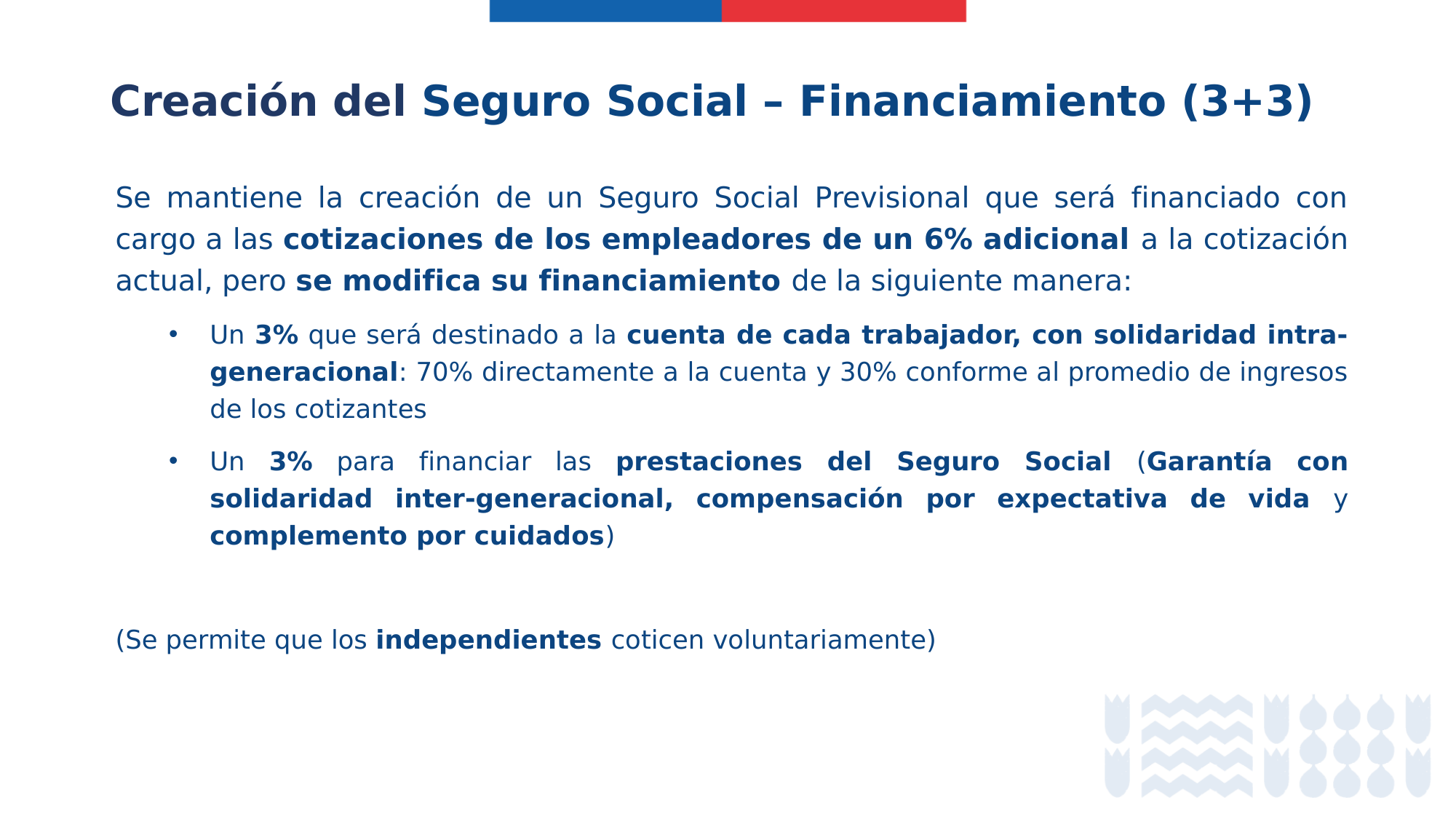

Creación del Seguro Social – Financiamiento (3+3)
Se mantiene la creación de un Seguro Social Previsional que será financiado con cargo a las cotizaciones de los empleadores de un 6% adicional a la cotización actual, pero se modifica su financiamiento de la siguiente manera:
Un 3% que será destinado a la cuenta de cada trabajador, con solidaridad intra-generacional: 70% directamente a la cuenta y 30% conforme al promedio de ingresos de los cotizantes
Un 3% para financiar las prestaciones del Seguro Social (Garantía con solidaridad inter-generacional, compensación por expectativa de vida y complemento por cuidados)

(Se permite que los independientes coticen voluntariamente)